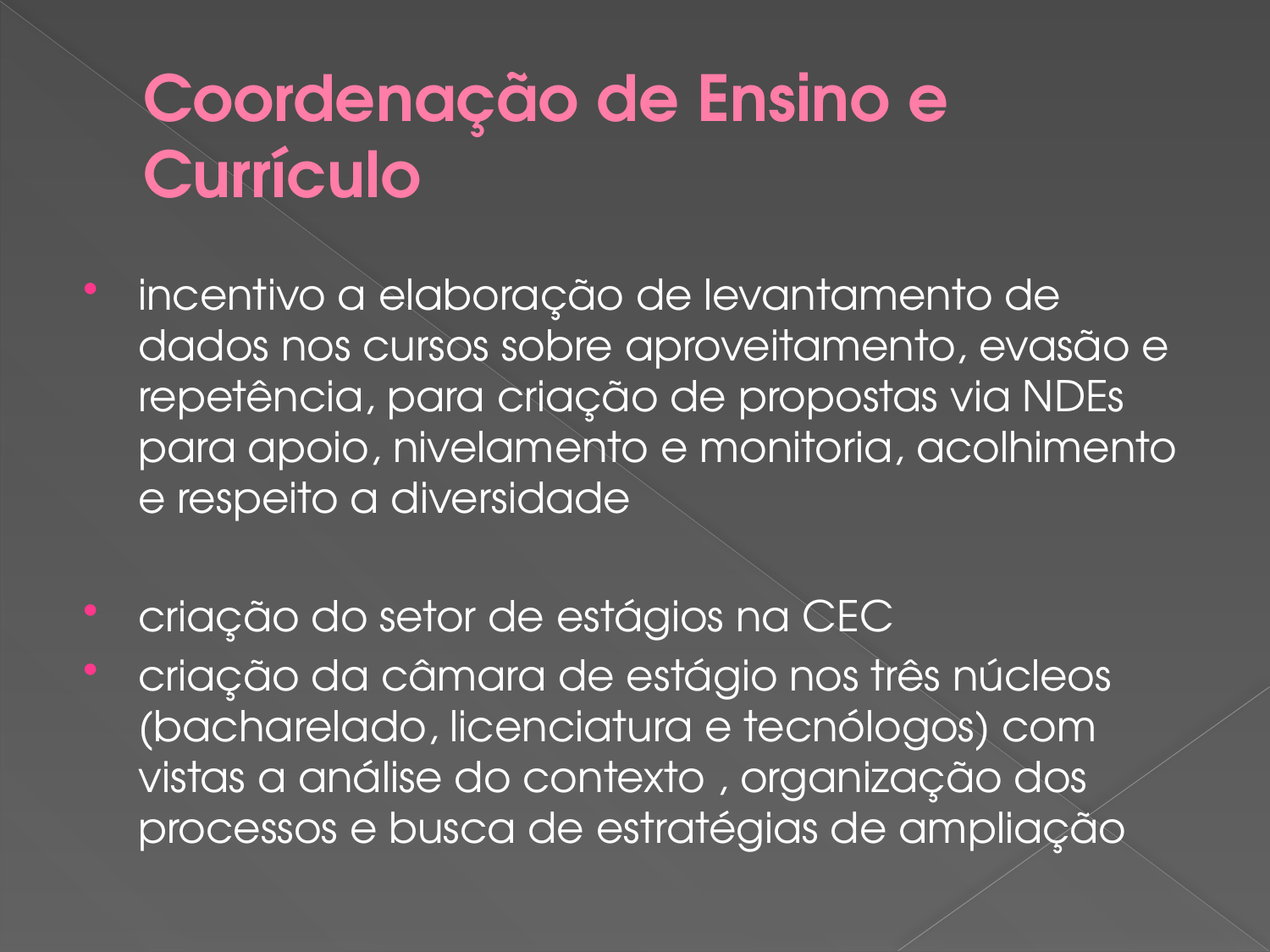

# Coordenação de Ensino e Currículo
incentivo a elaboração de levantamento de dados nos cursos sobre aproveitamento, evasão e repetência, para criação de propostas via NDEs para apoio, nivelamento e monitoria, acolhimento e respeito a diversidade

criação do setor de estágios na CEC
criação da câmara de estágio nos três núcleos (bacharelado, licenciatura e tecnólogos) com vistas a análise do contexto , organização dos processos e busca de estratégias de ampliação